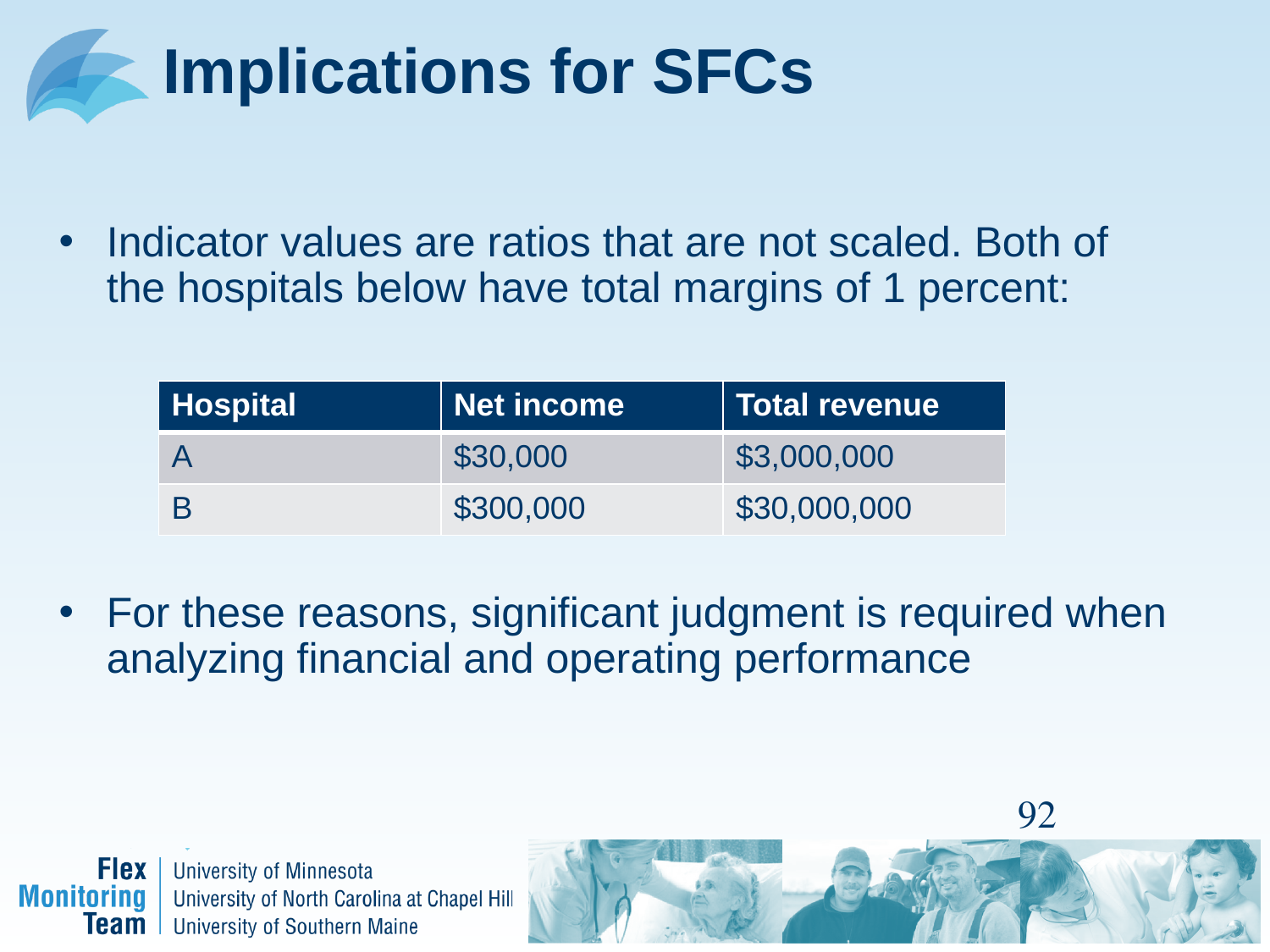

# Implications for SFCs
Indicator values are ratios that are not scaled. Both of the hospitals below have total margins of 1 percent:

For these reasons, significant judgment is required when analyzing financial and operating performance
| Hospital | Net income | Total revenue |
| --- | --- | --- |
| A | $30,000 | $3,000,000 |
| B | $300,000 | $30,000,000 |
92